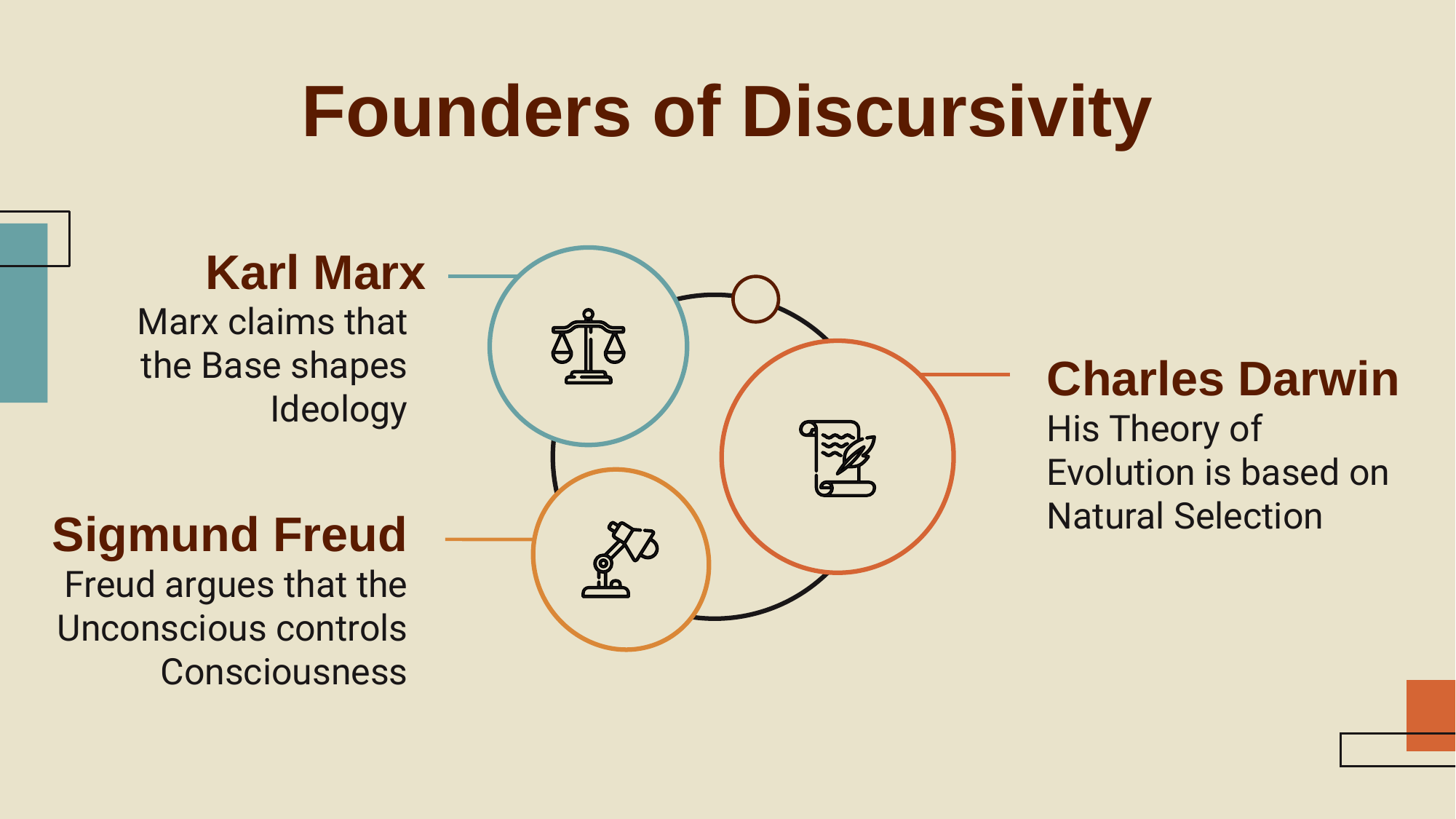

# Founders of Discursivity

Karl Marx

Marx claims that the Base shapes Ideology

Charles Darwin
His Theory of Evolution is based on Natural Selection

Sigmund Freud

Freud argues that the Unconscious controls Consciousness